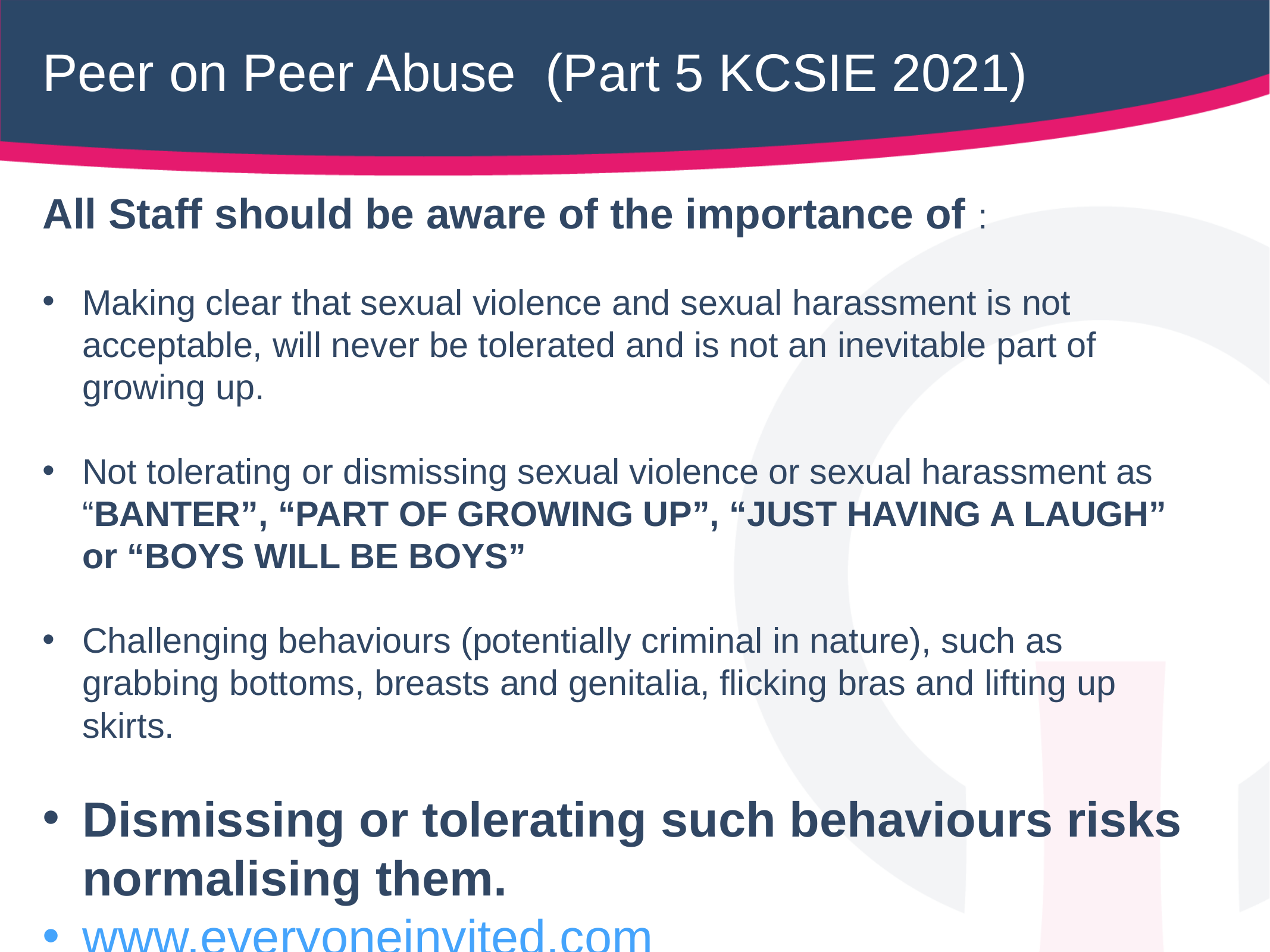

# Peer on Peer Abuse  (Part 5 KCSIE 2021)
All Staff should be aware of the importance of :

Making clear that sexual violence and sexual harassment is not acceptable, will never be tolerated and is not an inevitable part of growing up.

Not tolerating or dismissing sexual violence or sexual harassment as “BANTER”, “PART OF GROWING UP”, “JUST HAVING A LAUGH” or “BOYS WILL BE BOYS”

Challenging behaviours (potentially criminal in nature), such as grabbing bottoms, breasts and genitalia, flicking bras and lifting up skirts.

Dismissing or tolerating such behaviours risks normalising them.
www.everyoneinvited.com